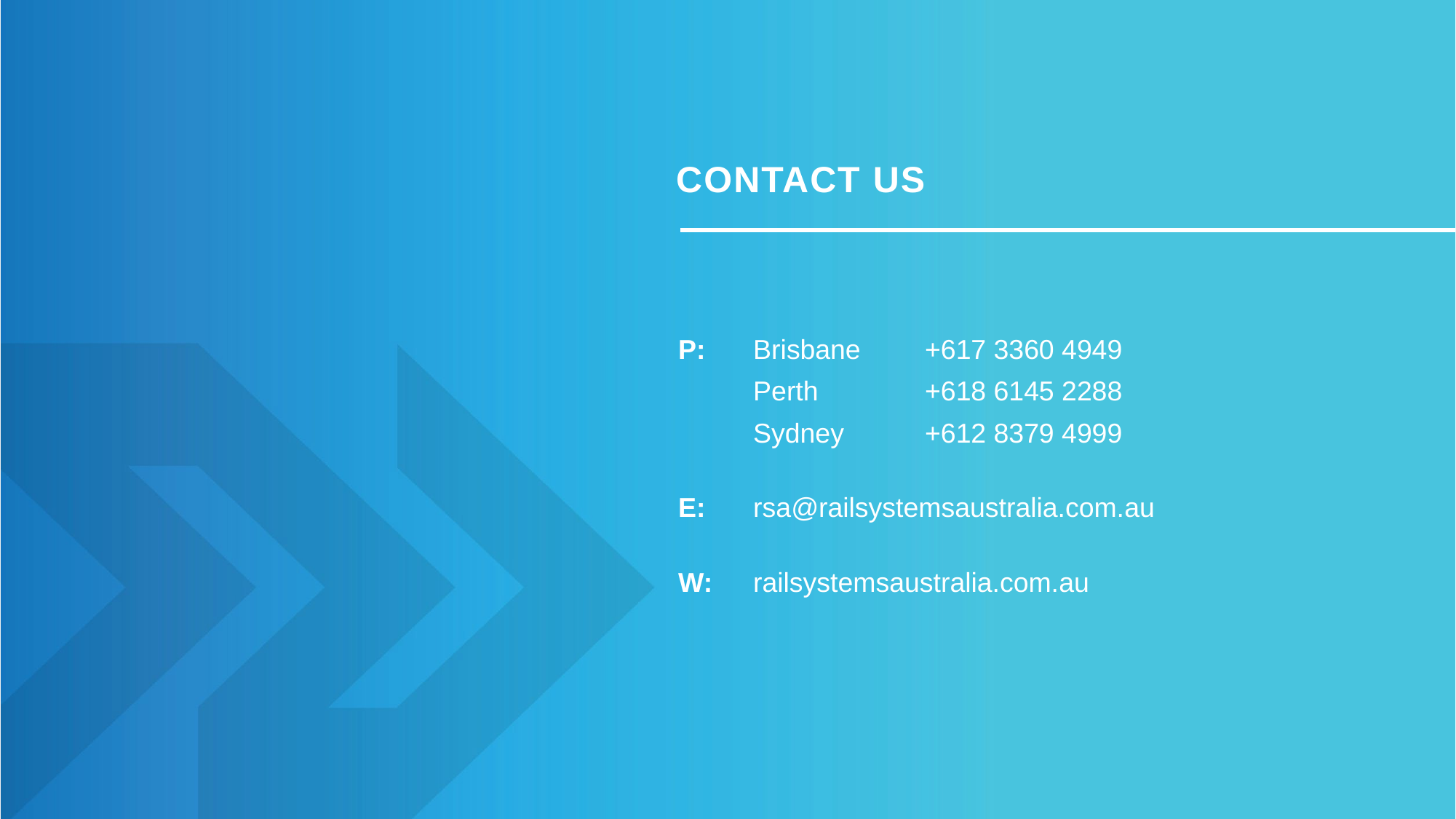

CONTACT US
P:	Brisbane	+617 3360 4949
	Perth	+618 6145 2288
	Sydney	+612 8379 4999

E:	rsa@railsystemsaustralia.com.au

W:	railsystemsaustralia.com.au